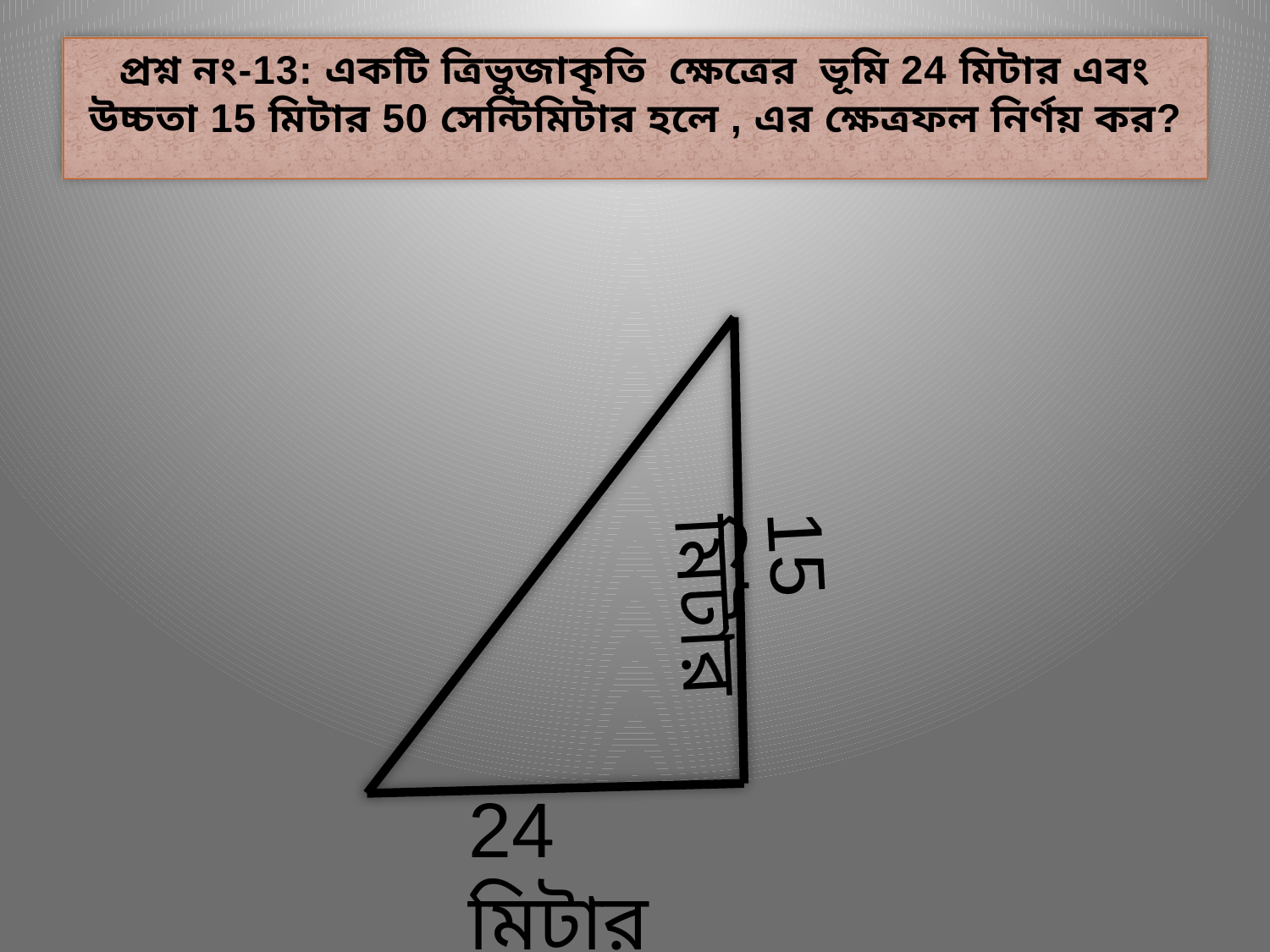

প্রশ্ন নং-13: একটি ত্রিভুজাকৃতি  ক্ষেত্রের  ভূমি 24 মিটার এবং উচ্চতা 15 মিটার 50 সেন্টিমিটার হলে , এর ক্ষেত্রফল নির্ণয় কর?
15 মিটার
24 মিটার